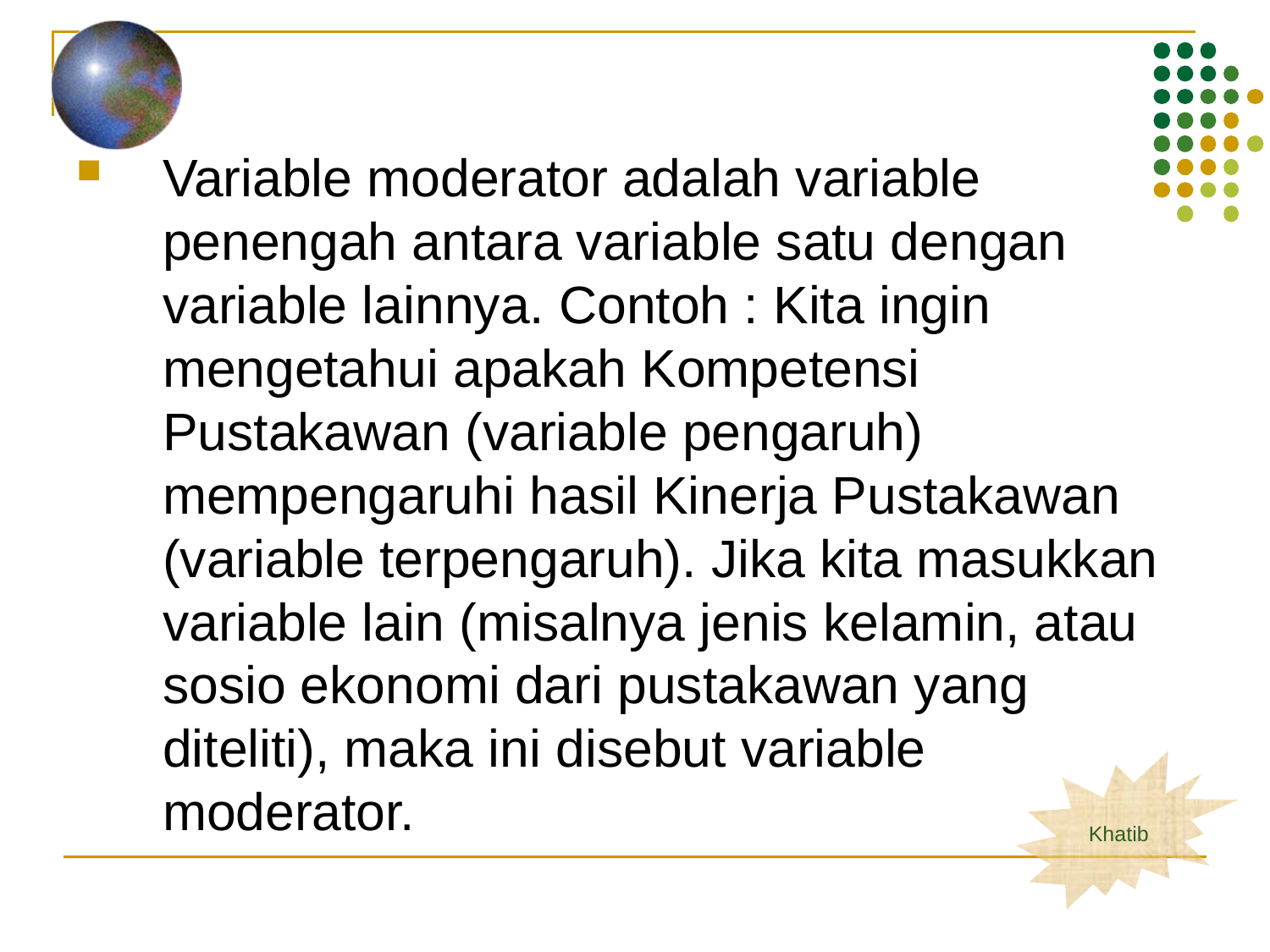

Variable moderator adalah variable penengah antara variable satu dengan variable lainnya. Contoh : Kita ingin mengetahui apakah Kompetensi Pustakawan (variable pengaruh) mempengaruhi hasil Kinerja Pustakawan (variable terpengaruh). Jika kita masukkan variable lain (misalnya jenis kelamin, atau sosio ekonomi dari pustakawan yang diteliti), maka ini disebut variable moderator.